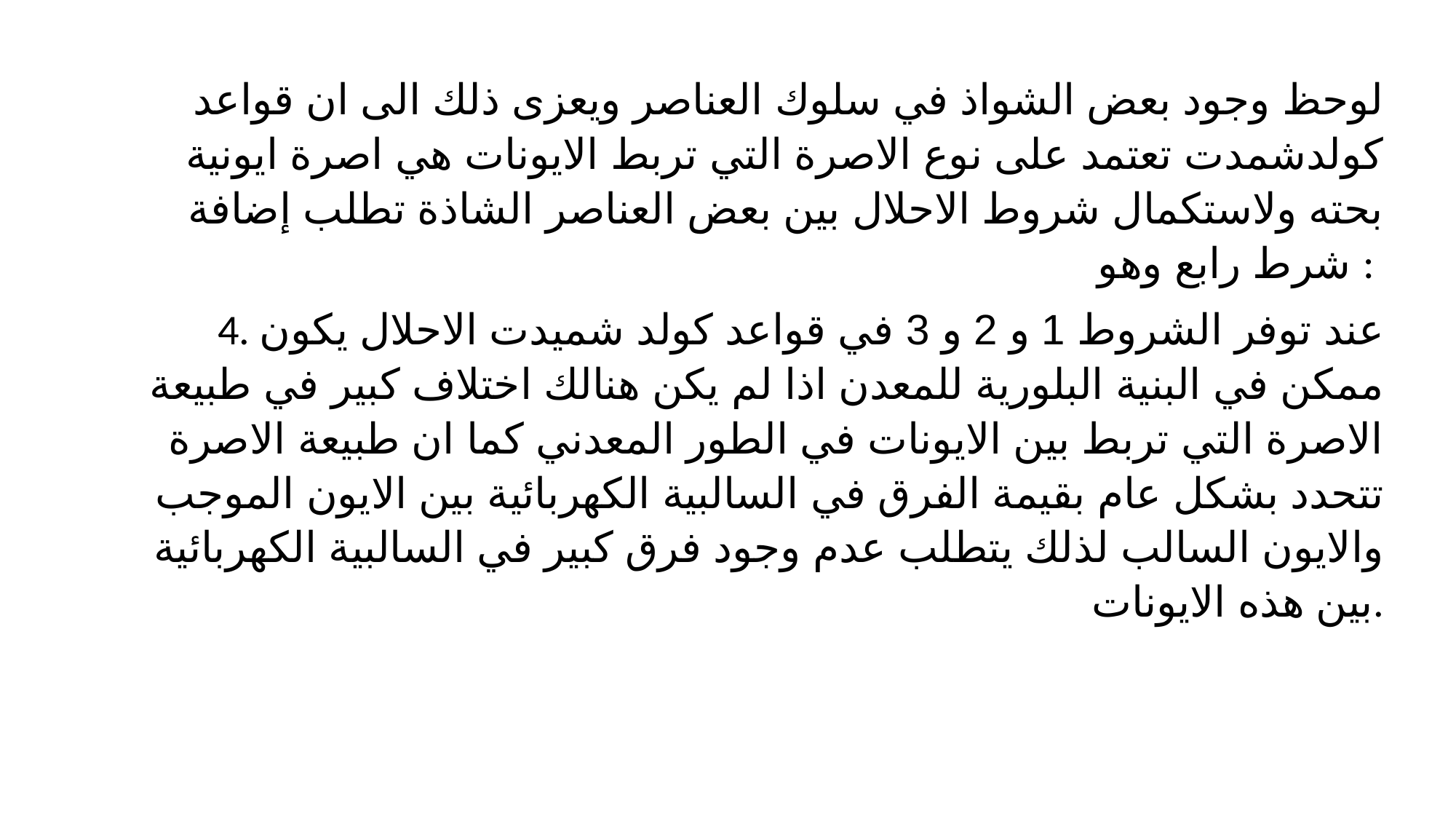

لوحظ وجود بعض الشواذ في سلوك العناصر ويعزى ذلك الى ان قواعد كولدشمدت تعتمد على نوع الاصرة التي تربط الايونات هي اصرة ايونية بحته ولاستكمال شروط الاحلال بين بعض العناصر الشاذة تطلب إضافة شرط رابع وهو :
4. عند توفر الشروط 1 و 2 و 3 في قواعد كولد شميدت الاحلال يكون ممكن في البنية البلورية للمعدن اذا لم يكن هنالك اختلاف كبير في طبيعة الاصرة التي تربط بين الايونات في الطور المعدني كما ان طبيعة الاصرة تتحدد بشكل عام بقيمة الفرق في السالبية الكهربائية بين الايون الموجب والايون السالب لذلك يتطلب عدم وجود فرق كبير في السالبية الكهربائية بين هذه الايونات.